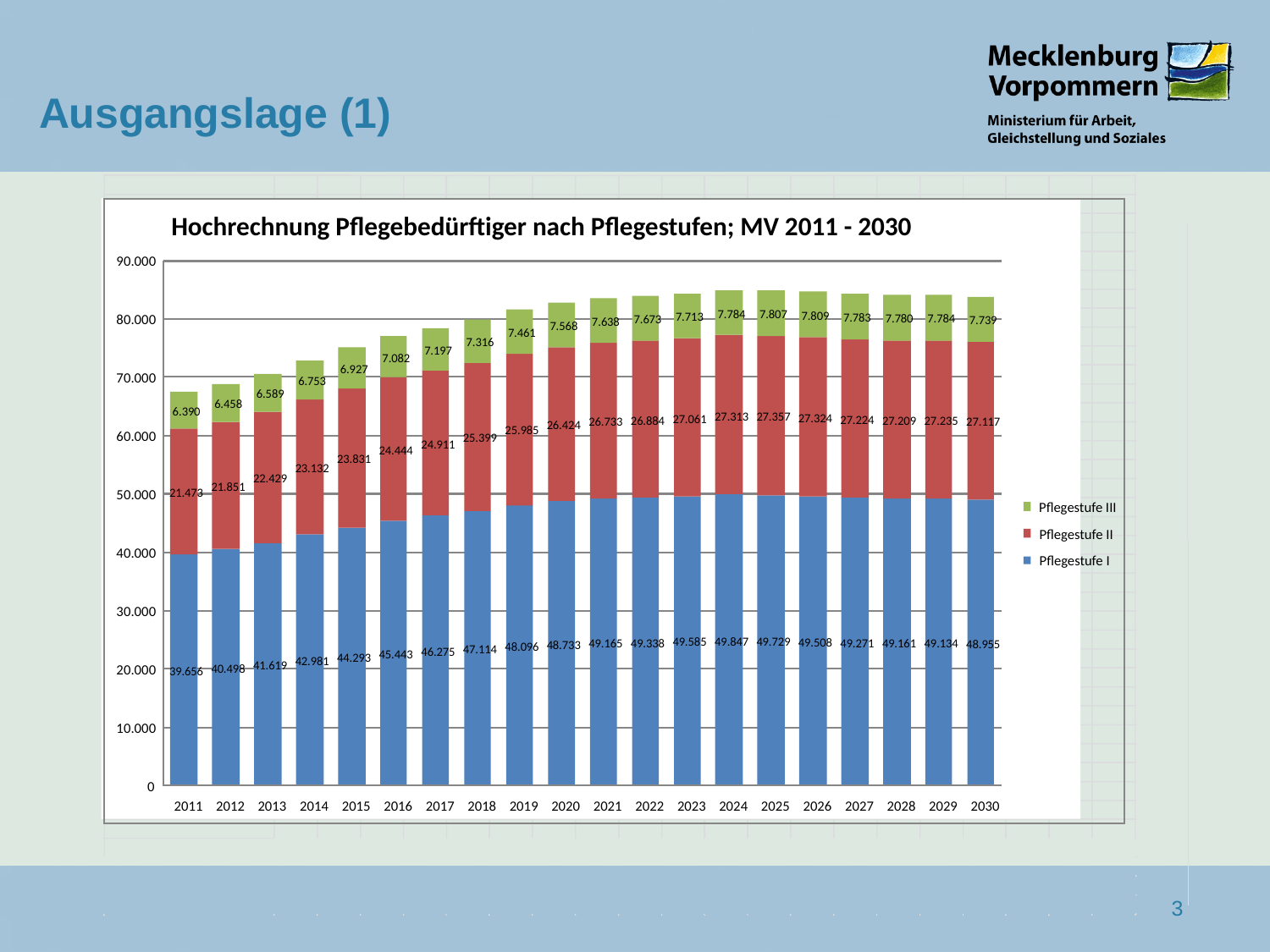

# Ausgangslage (1)

90.000

7.784
7.807

7.809
7.713
7.783
80.000
7.780
7.784
7.673
7.739
7.638
7.568
7.461

7.316

7.197

7.082
6.927

70.000
6.753

6.589
6.458

6.390
27.313
27.357
27.324
27.061
27.224
26.884
27.209
27.235
26.733
27.117
26.424

25.985
60.000
25.399
24.911

24.444
23.831

23.132
22.429

21.851
21.473
50.000

40.000

30.000

49.847
49.729
49.585
49.508
49.338
49.271
49.165
49.161
49.134
48.955
48.733
48.096
47.114
46.275
45.443

44.293
42.981
41.619
20.000
40.498
39.656

10.000

0

2011
2012
2013
2014
2015
2016
2017
2018
2019
2020
2021
2022
2023
2024
2025

Hochrechnung Pflegebedürftiger nach Pflegestufen; MV 2011 - 2030

Pflegestufe III

Pflegestufe II

Pflegestufe I

2026
2027
2028
2029
2030

3